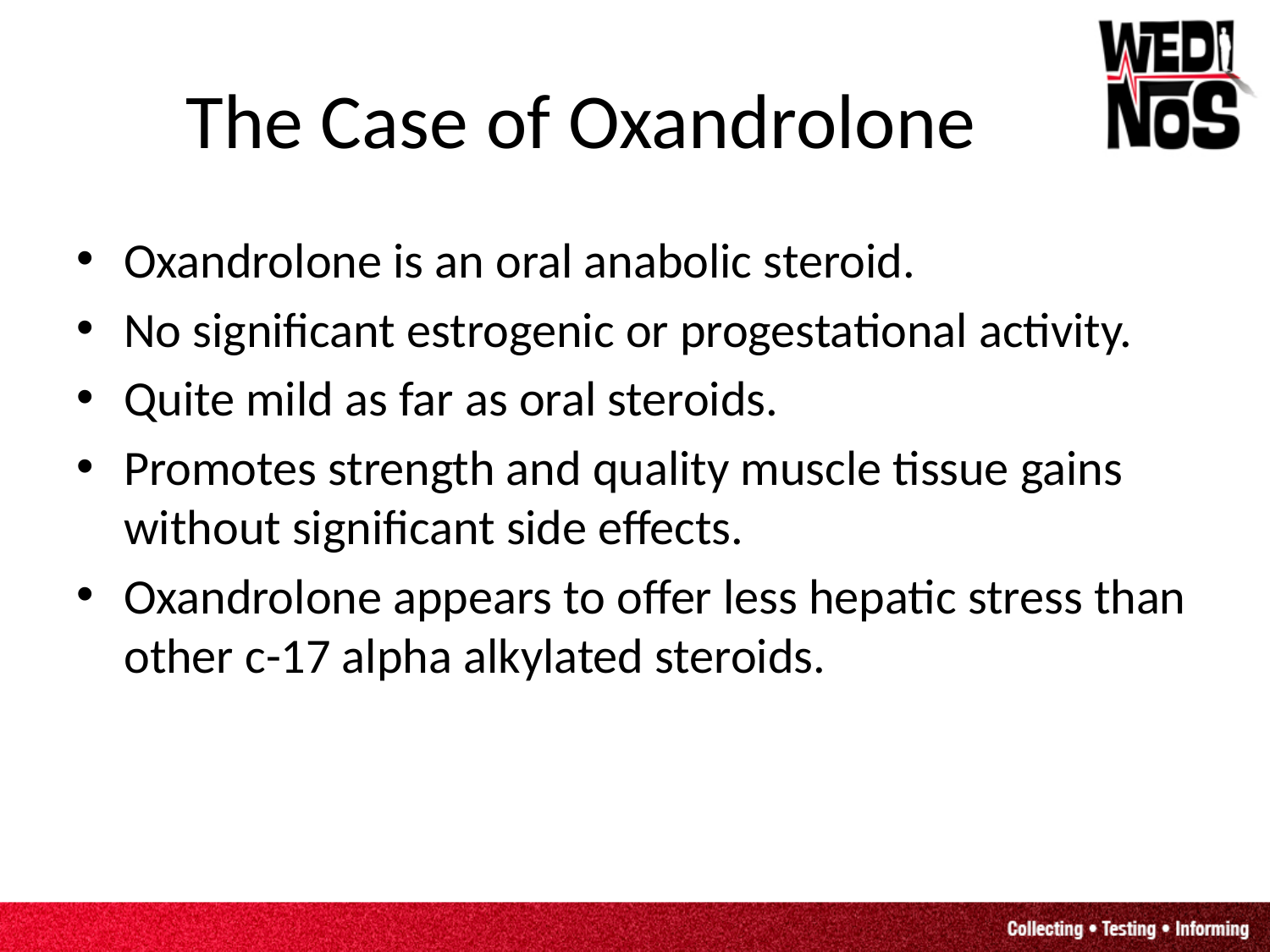

# The Case of Oxandrolone
Oxandrolone is an oral anabolic steroid.
No significant estrogenic or progestational activity.
Quite mild as far as oral steroids.
Promotes strength and quality muscle tissue gains without significant side effects.
Oxandrolone appears to offer less hepatic stress than other c-17 alpha alkylated steroids.